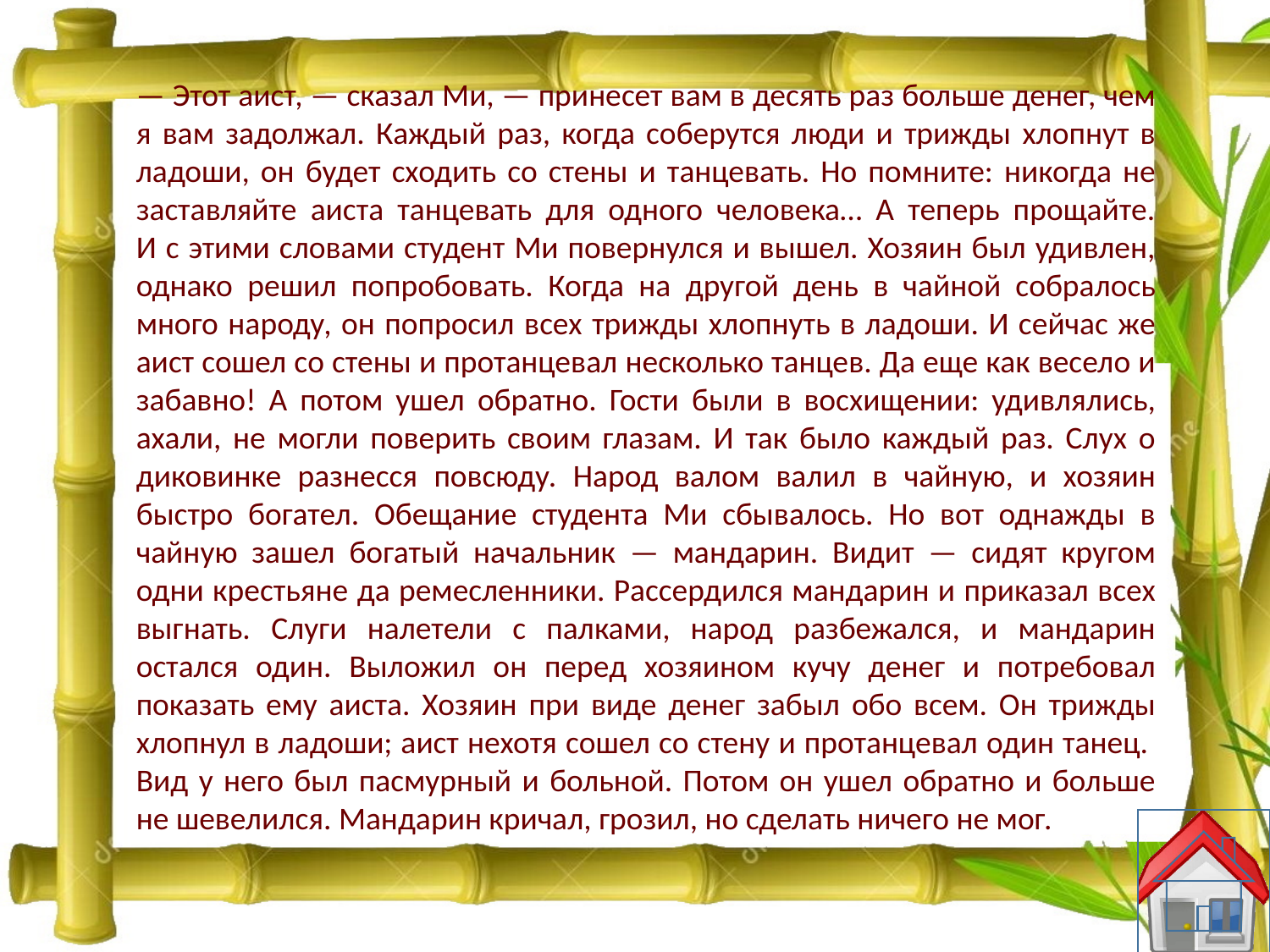

— Этот аист, — сказал Ми, — принесет вам в десять раз больше денег, чем я вам задолжал. Каждый раз, когда соберутся люди и трижды хлопнут в ладоши, он будет сходить со стены и танцевать. Но помните: никогда не заставляйте аиста танцевать для одного человека… А теперь прощайте.
И с этими словами студент Ми повернулся и вышел. Хозяин был удивлен, однако решил попробовать. Когда на другой день в чайной собралось много народу, он попросил всех трижды хлопнуть в ладоши. И сейчас же аист сошел со стены и протанцевал несколько танцев. Да еще как весело и забавно! А потом ушел обратно. Гости были в восхищении: удивлялись, ахали, не могли поверить своим глазам. И так было каждый раз. Слух о диковинке разнесся повсюду. Народ валом валил в чайную, и хозяин быстро богател. Обещание студента Ми сбывалось. Но вот однажды в чайную зашел богатый начальник — мандарин. Видит — сидят кругом одни крестьяне да ремесленники. Рассердился мандарин и приказал всех выгнать. Слуги налетели с палками, народ разбежался, и мандарин остался один. Выложил он перед хозяином кучу денег и потребовал показать ему аиста. Хозяин при виде денег забыл обо всем. Он трижды хлопнул в ладоши; аист нехотя сошел со стену и протанцевал один танец.  Вид у него был пасмурный и больной. Потом он ушел обратно и больше не шевелился. Мандарин кричал, грозил, но сделать ничего не мог.